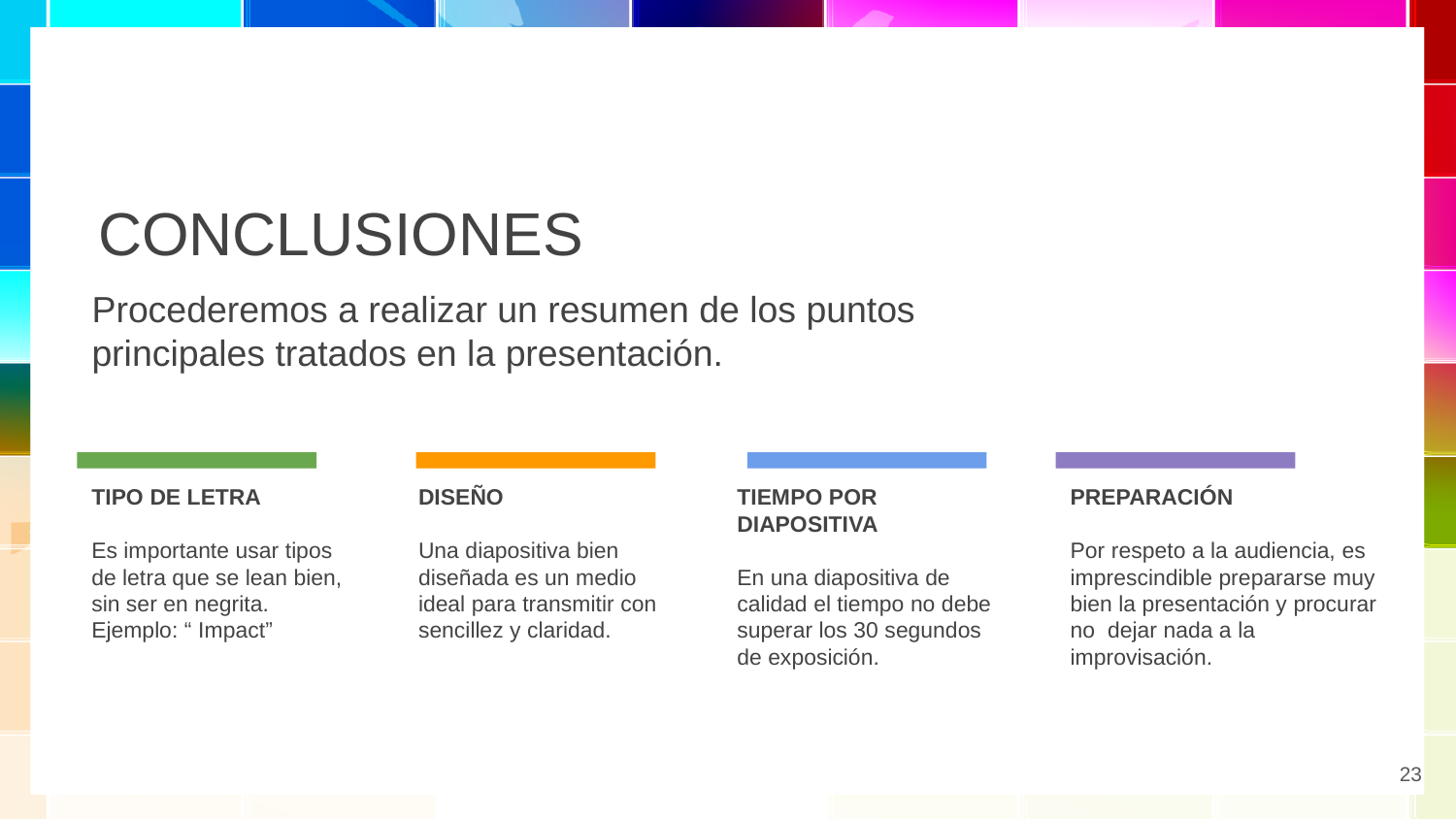

# CONCLUSIONES

Procederemos a realizar un resumen de los puntos principales tratados en la presentación.

TIPO DE LETRA

Es importante usar tipos de letra que se lean bien, sin ser en negrita.
Ejemplo: “ Impact”
DISEÑO

Una diapositiva bien diseñada es un medio ideal para transmitir con sencillez y claridad.
TIEMPO POR DIAPOSITIVA

En una diapositiva de calidad el tiempo no debe superar los 30 segundos de exposición.
PREPARACIÓN

Por respeto a la audiencia, es imprescindible prepararse muy bien la presentación y procurar no  dejar nada a la improvisación.

23